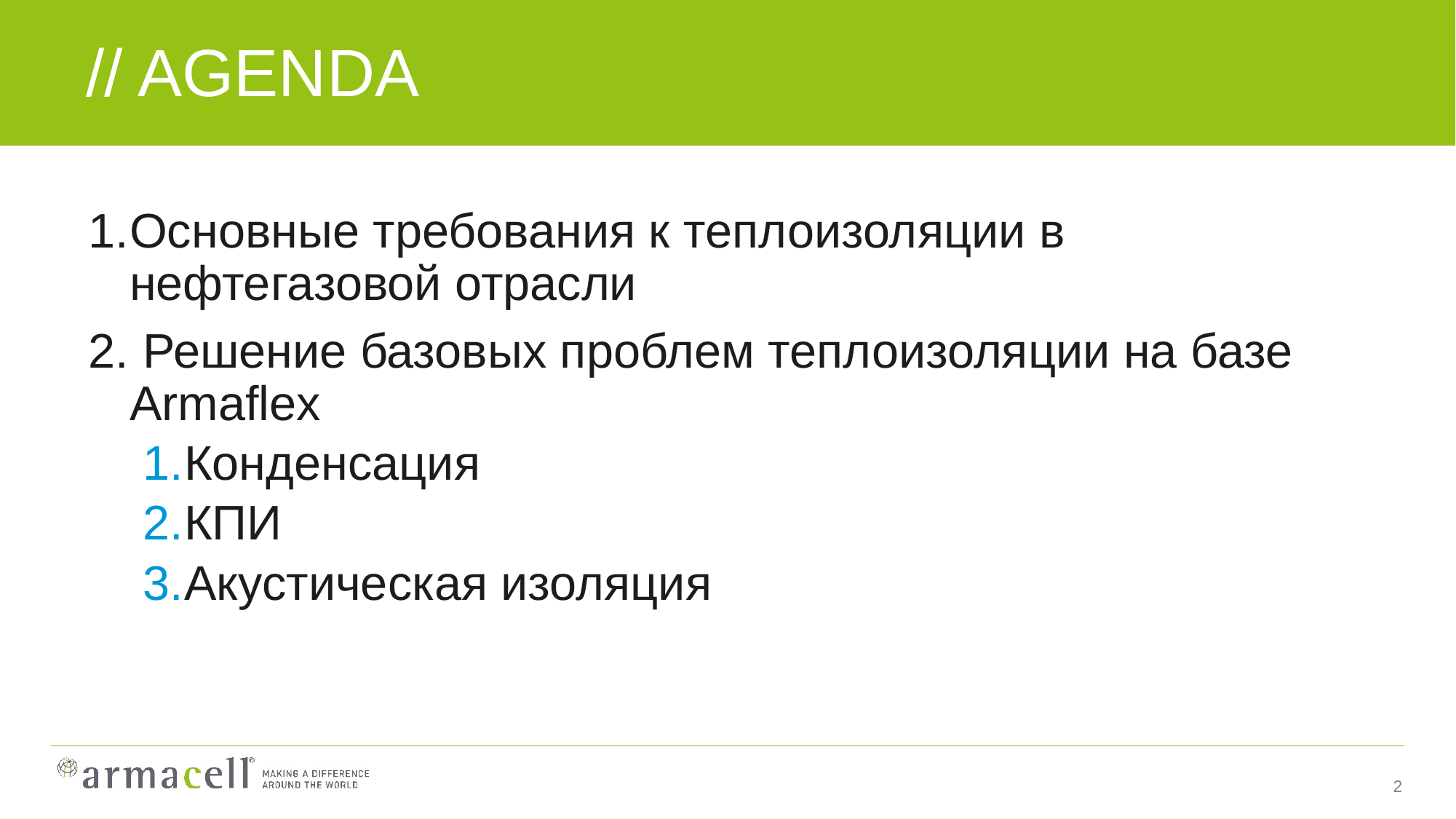

Основные требования к теплоизоляции в нефтегазовой отрасли
 Решение базовых проблем теплоизоляции на базе Armaflex
Конденсация
КПИ
Акустическая изоляция

2